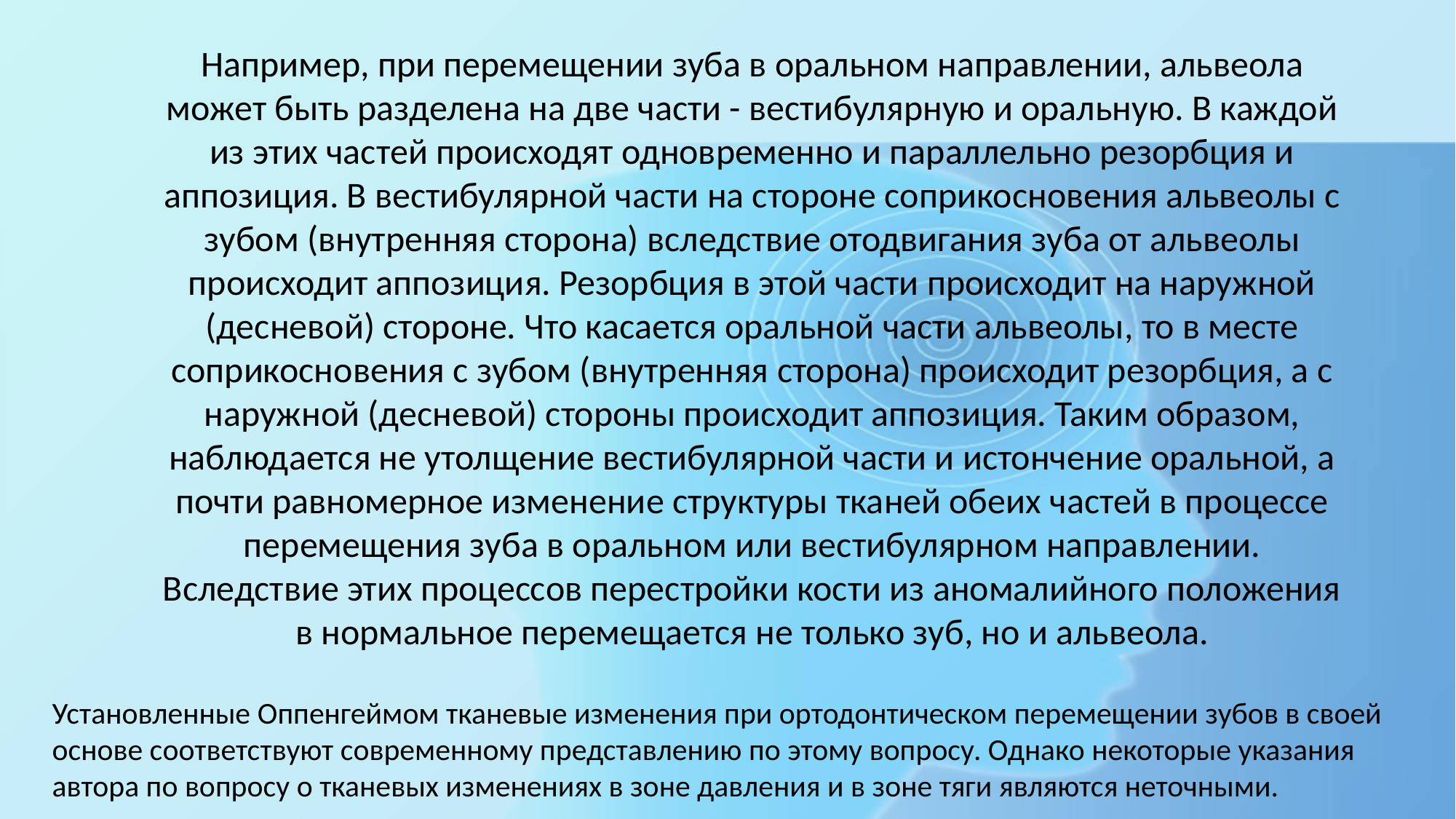

Например, при перемещении зуба в оральном направлении, альвеола может быть разделена на две части - вестибулярную и оральную. В каждой из этих частей происходят одновременно и параллельно резорбция и аппозиция. В вестибулярной части на стороне соприкосновения альвеолы с зубом (внутренняя сторона) вследствие отодвигания зуба от альвеолы происходит аппозиция. Резорбция в этой части происходит на наружной (десневой) стороне. Что касается оральной части альвеолы, то в месте соприкосновения с зубом (внутренняя сторона) происходит резорбция, а с наружной (десневой) стороны происходит аппозиция. Таким образом, наблюдается не утолщение вестибулярной части и истончение оральной, а почти равномерное изменение структуры тканей обеих частей в процессе перемещения зуба в оральном или вестибулярном направлении. Вследствие этих процессов перестройки кости из аномалийного положения в нормальное перемещается не только зуб, но и альвеола.
Установленные Оппенгеймом тканевые изменения при ортодонтическом перемещении зубов в своей основе соответствуют современному представлению по этому вопросу. Однако некоторые указания автора по вопросу о тканевых изменениях в зоне давления и в зоне тяги являются неточными.